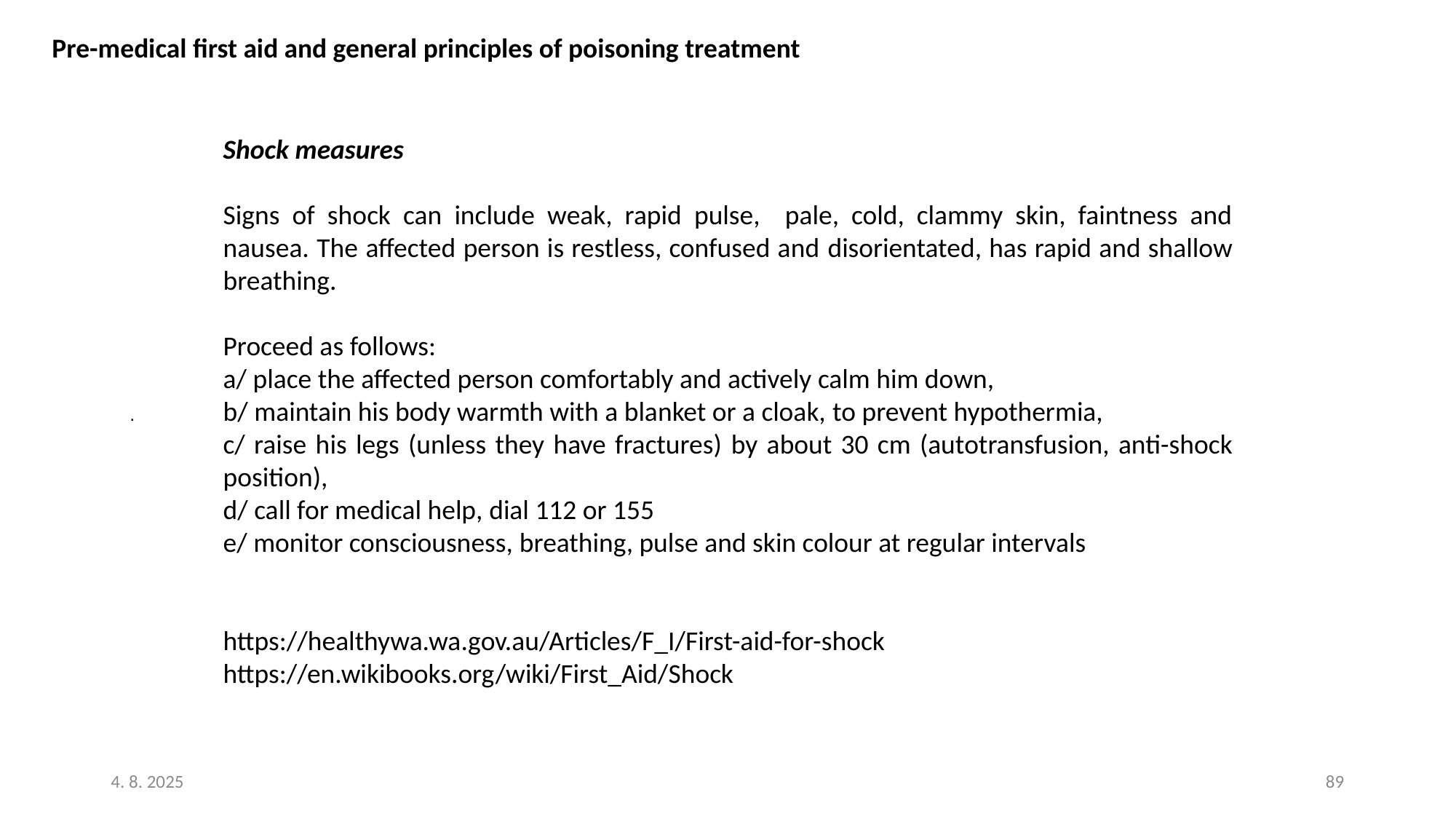

Pre-medical first aid and general principles of poisoning treatment
Shock measures

Signs of shock can include weak, rapid pulse,  pale, cold, clammy skin, faintness and nausea. The affected person is restless, confused and disorientated, has rapid and shallow breathing.

Proceed as follows:
a/ place the affected person comfortably and actively calm him down,
b/ maintain his body warmth with a blanket or a cloak, to prevent hypothermia,
c/ raise his legs (unless they have fractures) by about 30 cm (autotransfusion, anti-shock position),
d/ call for medical help, dial 112 or 155
e/ monitor consciousness, breathing, pulse and skin colour at regular intervals

https://healthywa.wa.gov.au/Articles/F_I/First-aid-for-shock
https://en.wikibooks.org/wiki/First_Aid/Shock
.
4. 8. 2025
89